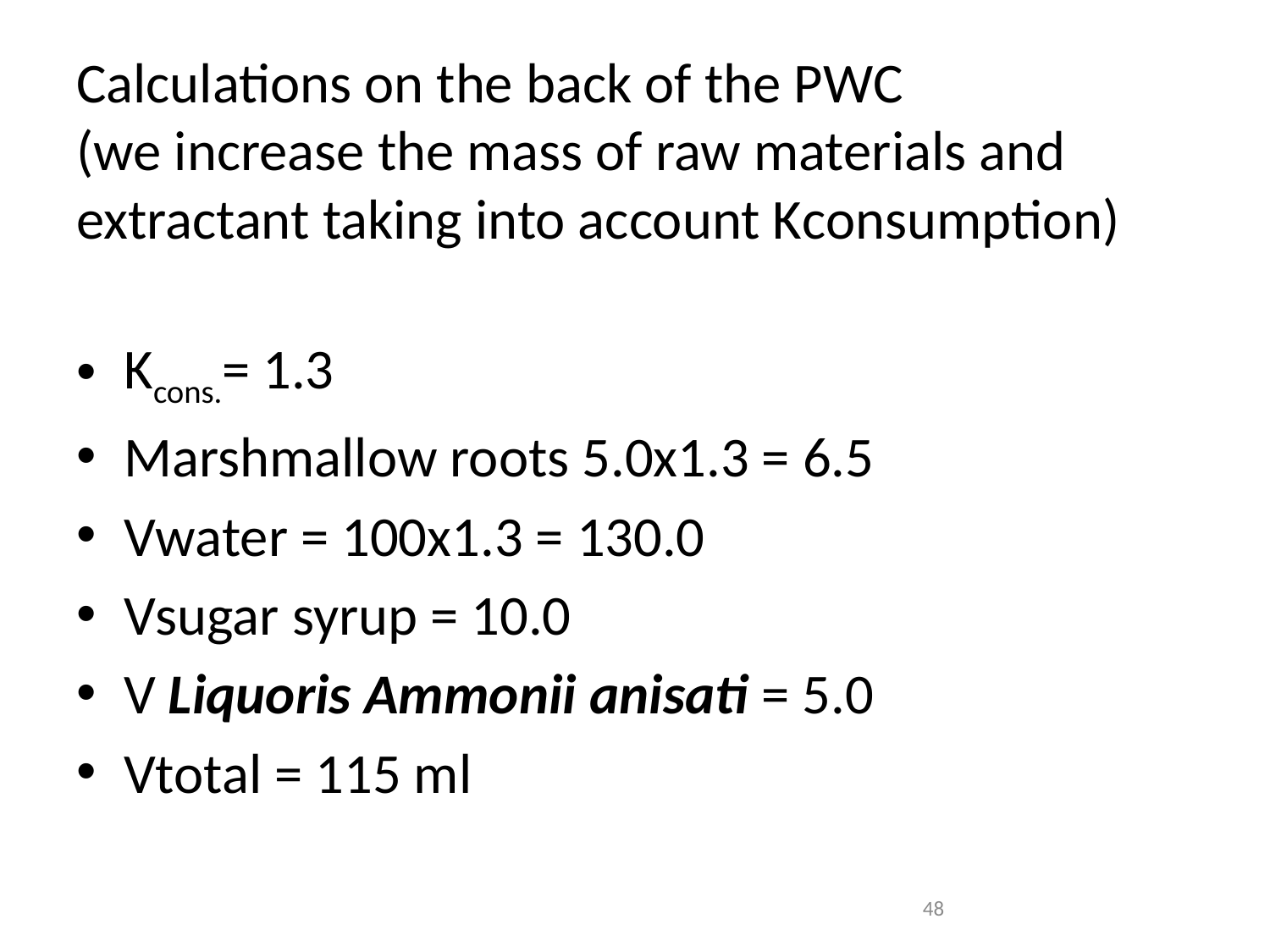

# Calculations on the back of the PWC (we increase the mass of raw materials and extractant taking into account Kconsumption)
Kcons.= 1.3
Marshmallow roots 5.0x1.3 = 6.5
Vwater = 100x1.3 = 130.0
Vsugar syrup = 10.0
V Liquoris Ammonii anisati = 5.0
Vtotal = 115 ml

48